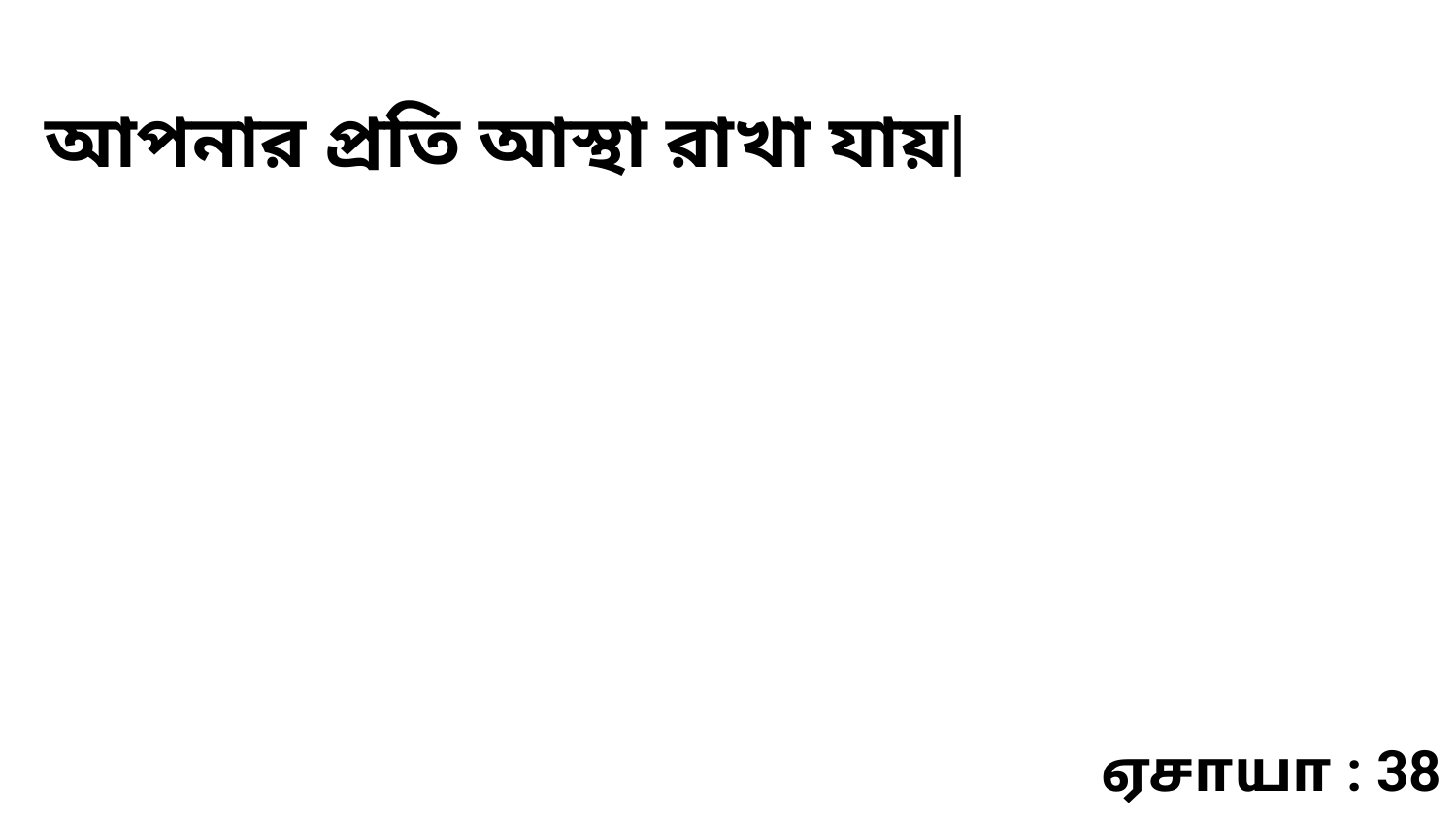

আপনার প্রতি আস্থা রাখা যায়|
ஏசாயா : 38